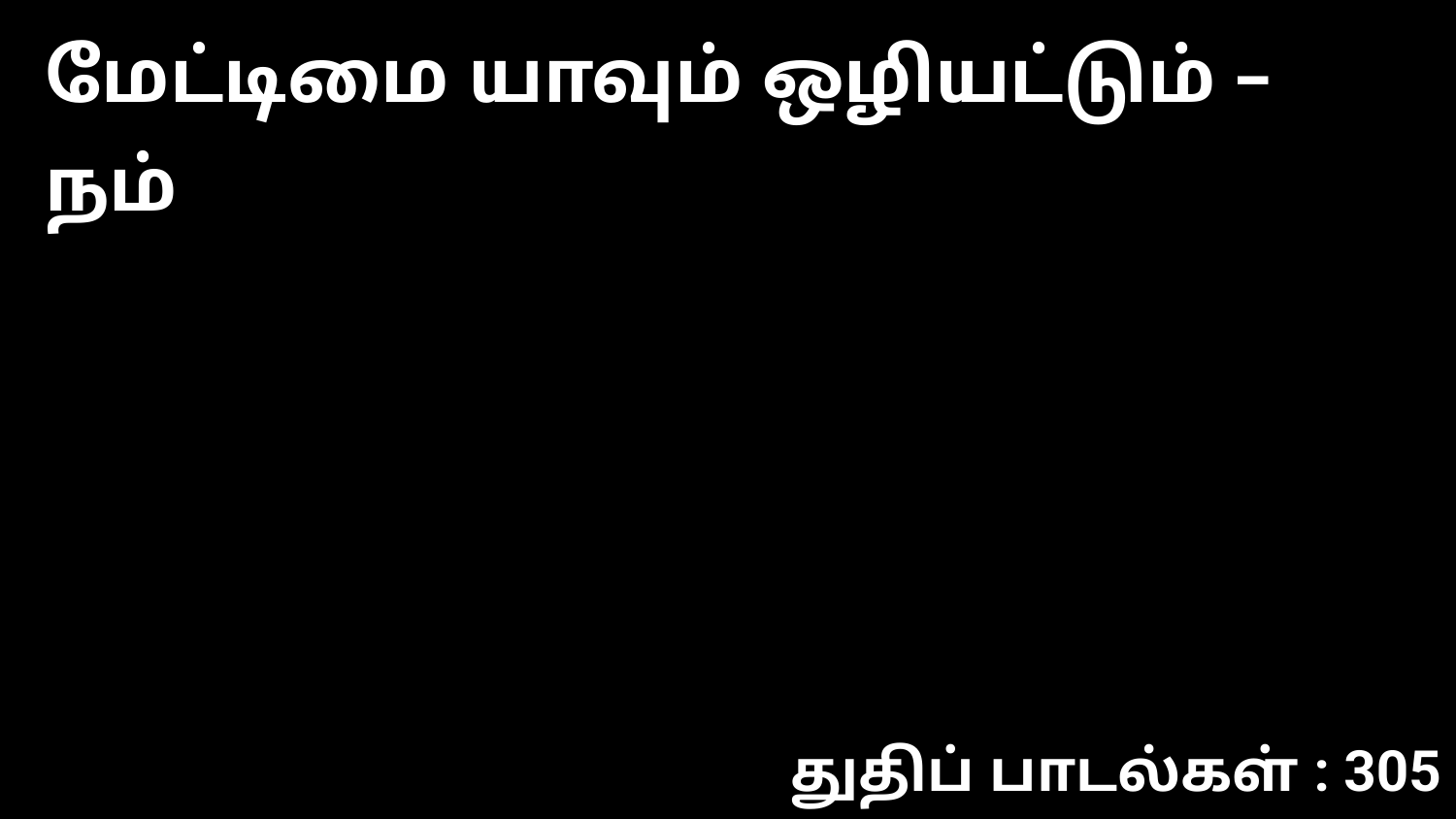

மேட்டிமை யாவும் ஒழியட்டும் – நம்
துதிப் பாடல்கள் : 305